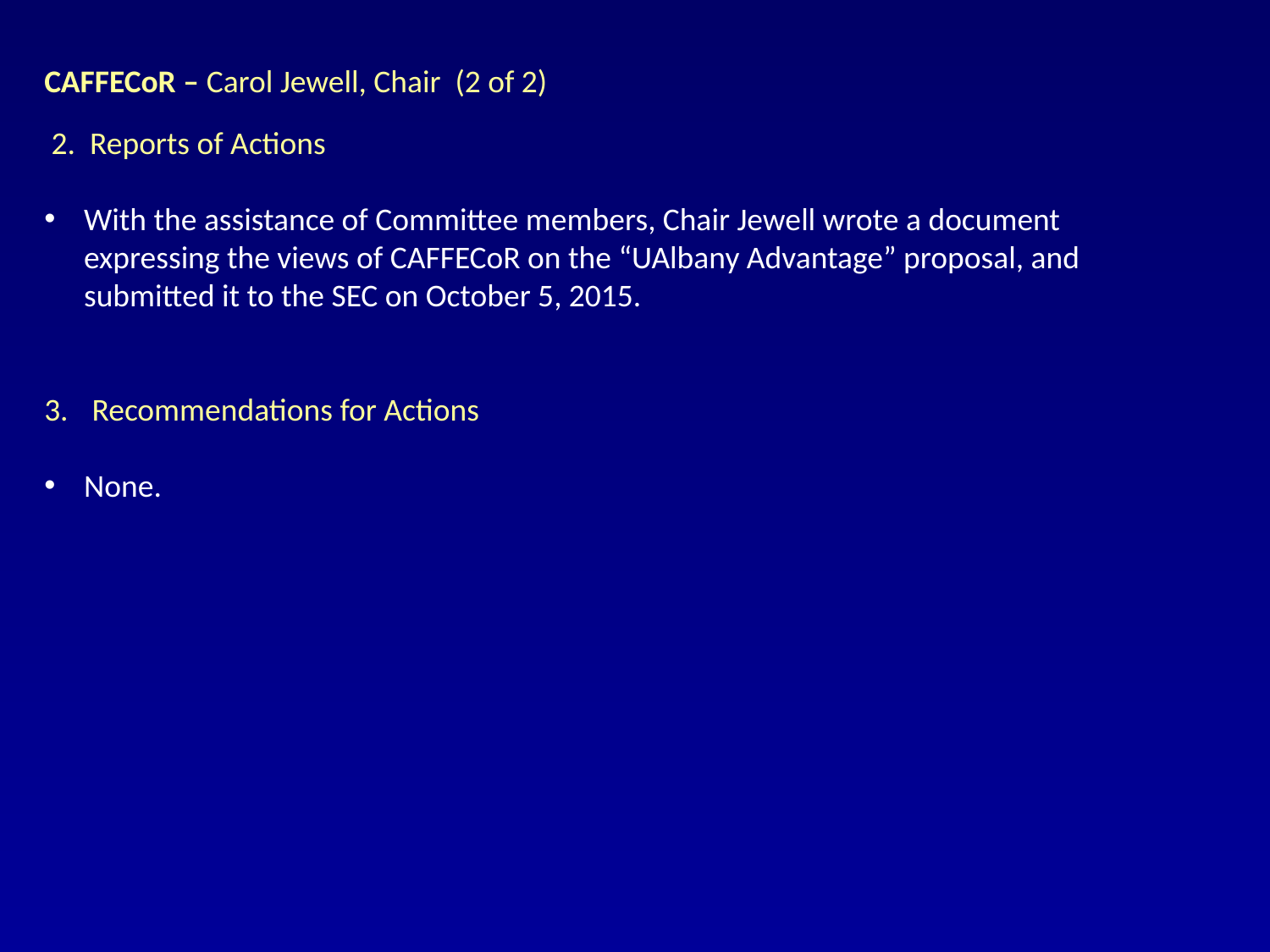

CAFFECoR – Carol Jewell, Chair  (2 of 2)
 2.  Reports of Actions

With the assistance of Committee members, Chair Jewell wrote a document expressing the views of CAFFECoR on the “UAlbany Advantage” proposal, and submitted it to the SEC on October 5, 2015.

Recommendations for Actions

None.